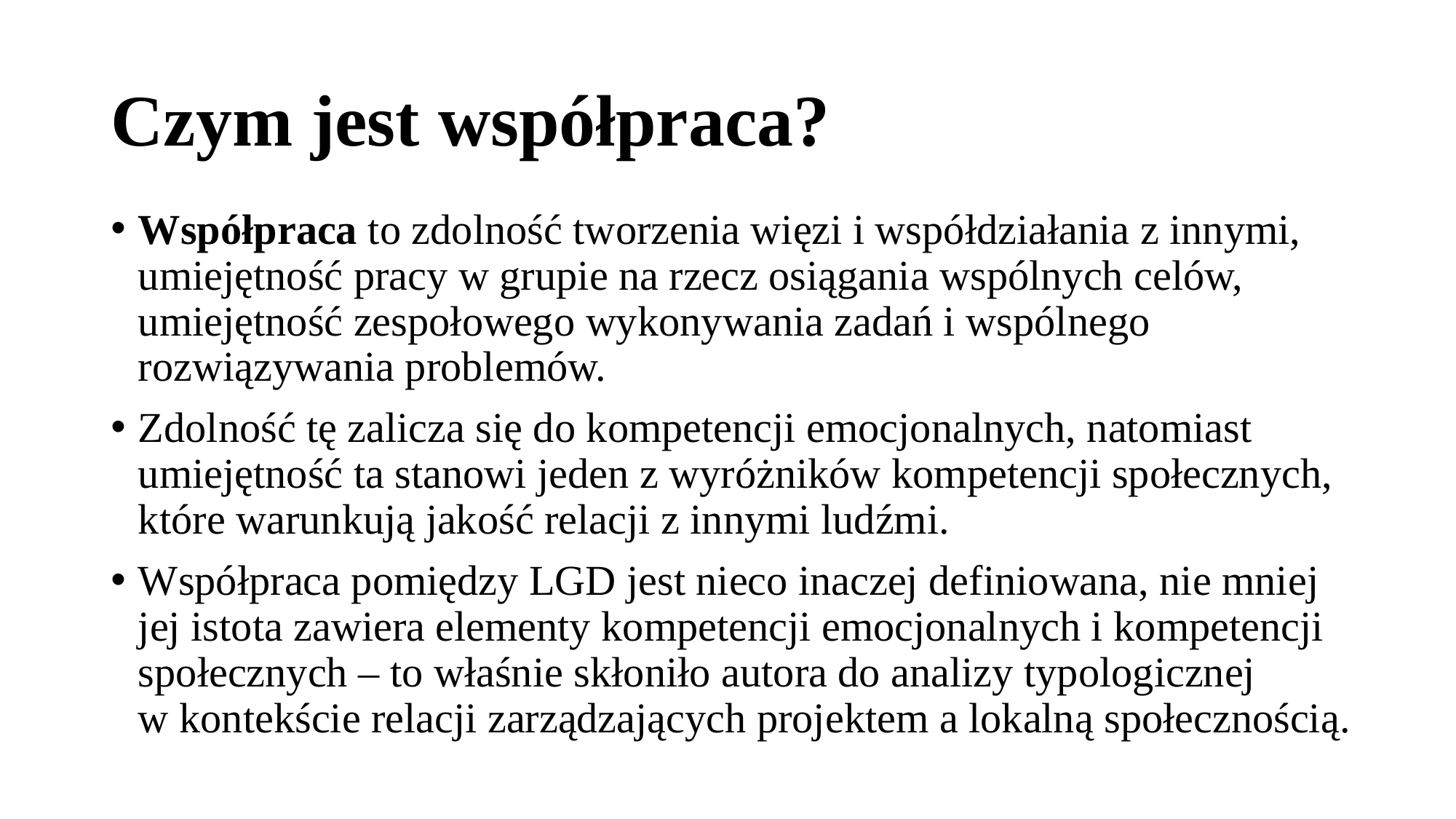

# Czym jest współpraca?
Współpraca to zdolność tworzenia więzi i współdziałania z innymi, umiejętność pracy w grupie na rzecz osiągania wspólnych celów, umiejętność zespołowego wykonywania zadań i wspólnego rozwiązywania problemów.
Zdolność tę zalicza się do kompetencji emocjonalnych, natomiast umiejętność ta stanowi jeden z wyróżników kompetencji społecznych, które warunkują jakość relacji z innymi ludźmi.
Współpraca pomiędzy LGD jest nieco inaczej definiowana, nie mniej jej istota zawiera elementy kompetencji emocjonalnych i kompetencji społecznych – to właśnie skłoniło autora do analizy typologicznej
w kontekście relacji zarządzających projektem a lokalną społecznością.